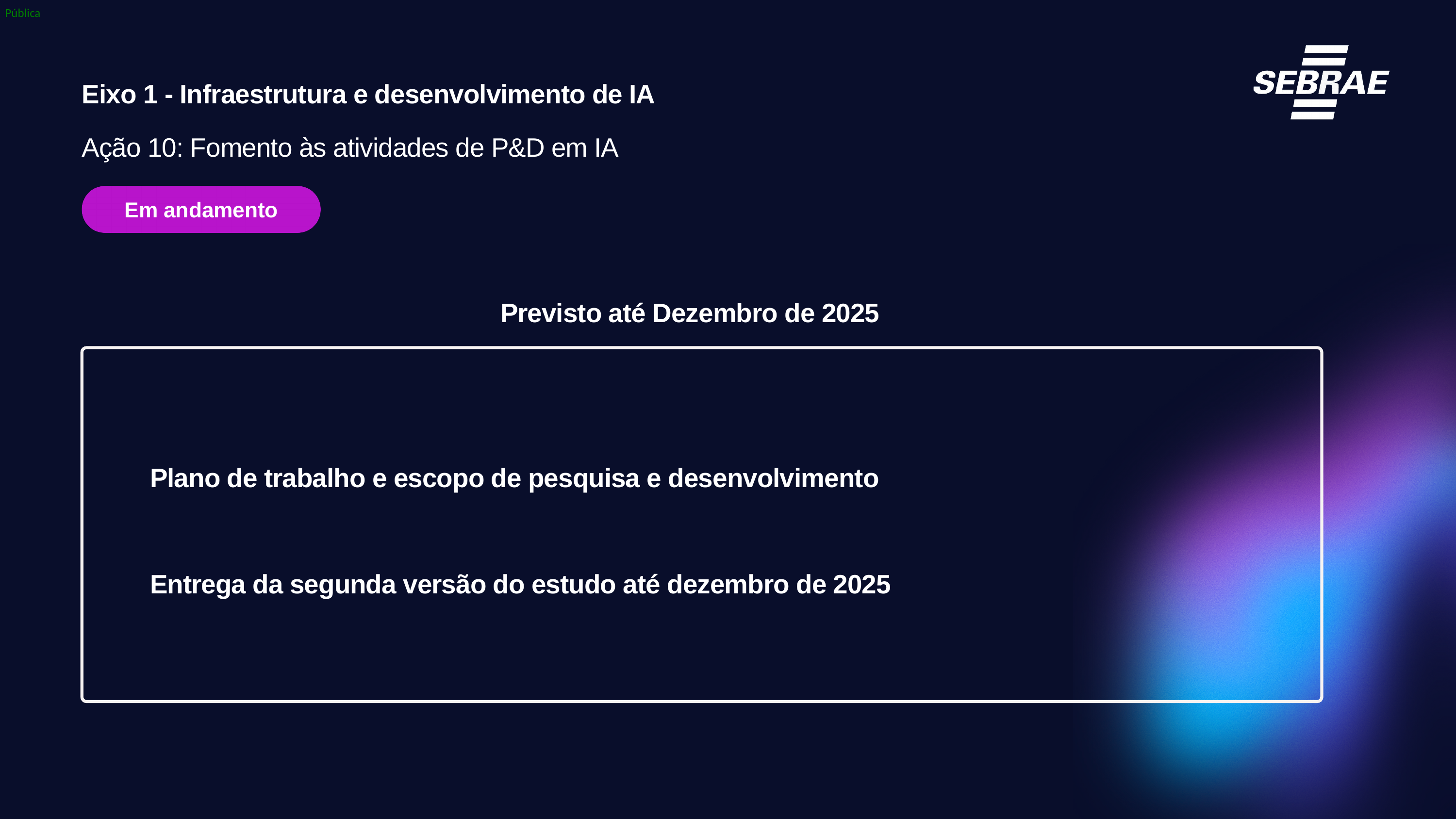

Eixo 1 - Infraestrutura e desenvolvimento de IA
Ação 10: Fomento às atividades de P&D em IA

Em andamento

Previsto até Dezembro de 2025

Plano de trabalho e escopo de pesquisa e desenvolvimento

Entrega da segunda versão do estudo até dezembro de 2025